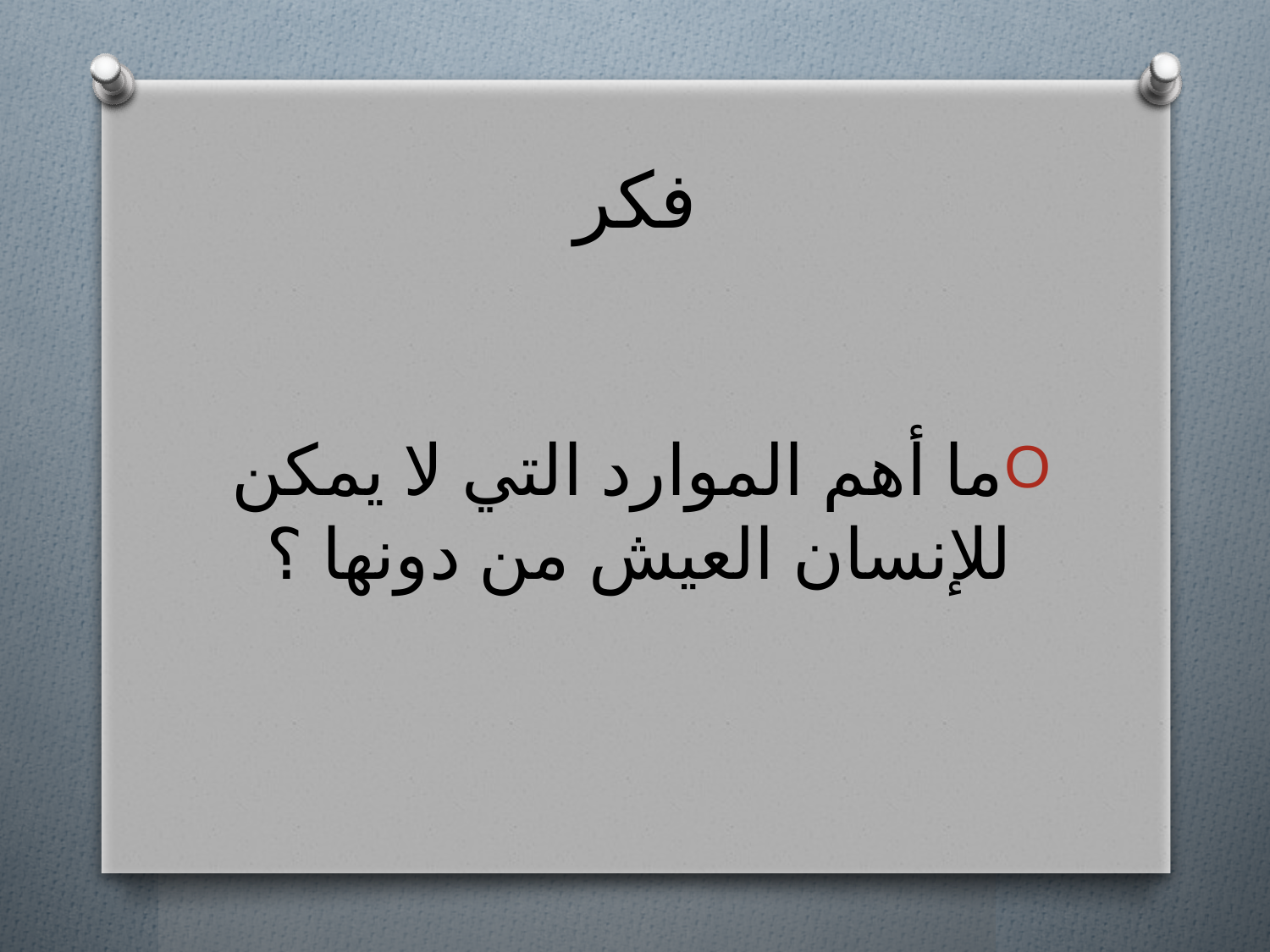

# فكر

ما أهم الموارد التي لا يمكن للإنسان العيش من دونها ؟